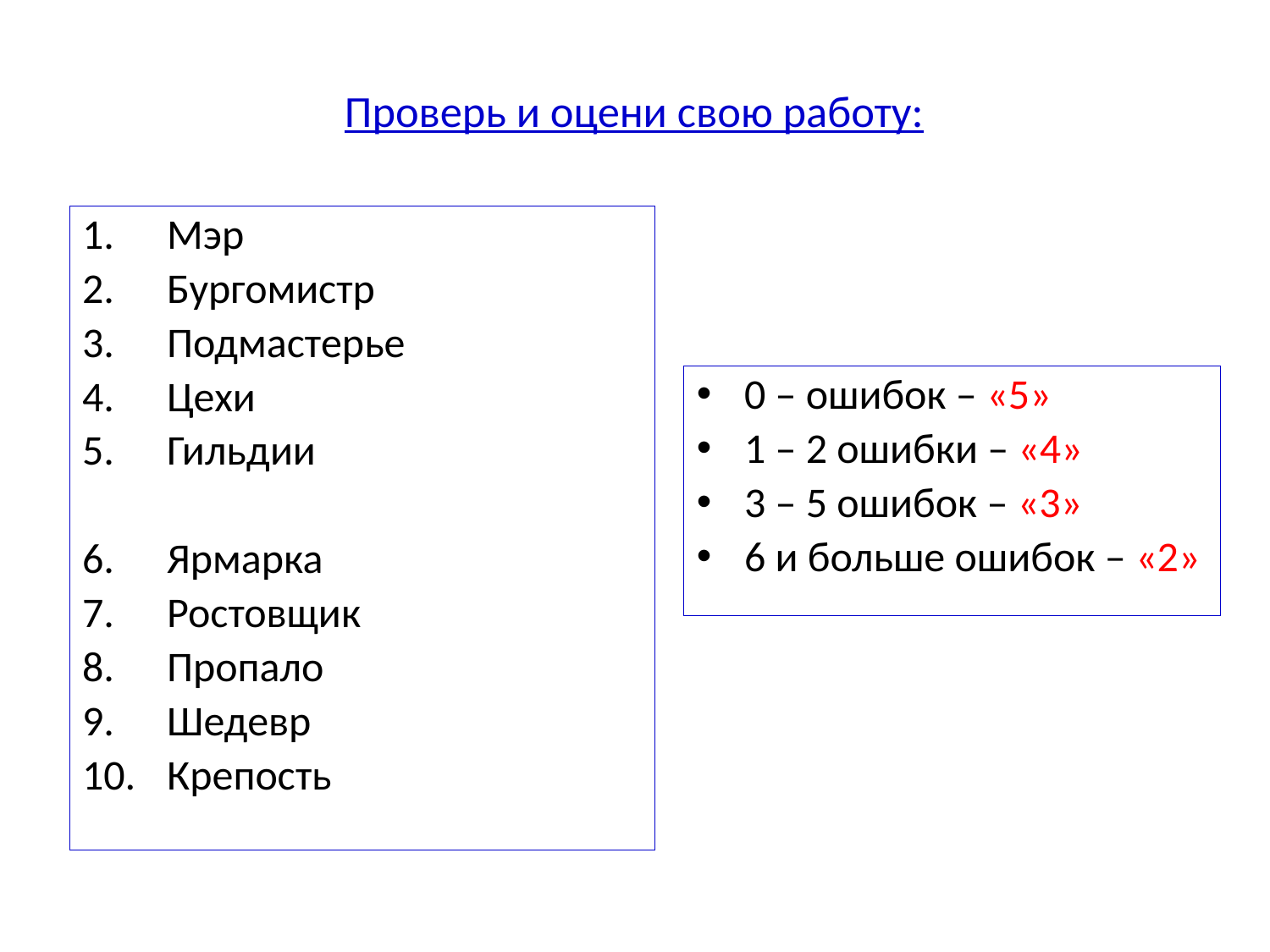

# Проверь и оцени свою работу:
Мэр
Бургомистр
Подмастерье
Цехи
Гильдии

Ярмарка
Ростовщик
Пропало
Шедевр
Крепость

0 – ошибок – «5»
1 – 2 ошибки – «4»
3 – 5 ошибок – «3»
6 и больше ошибок – «2»